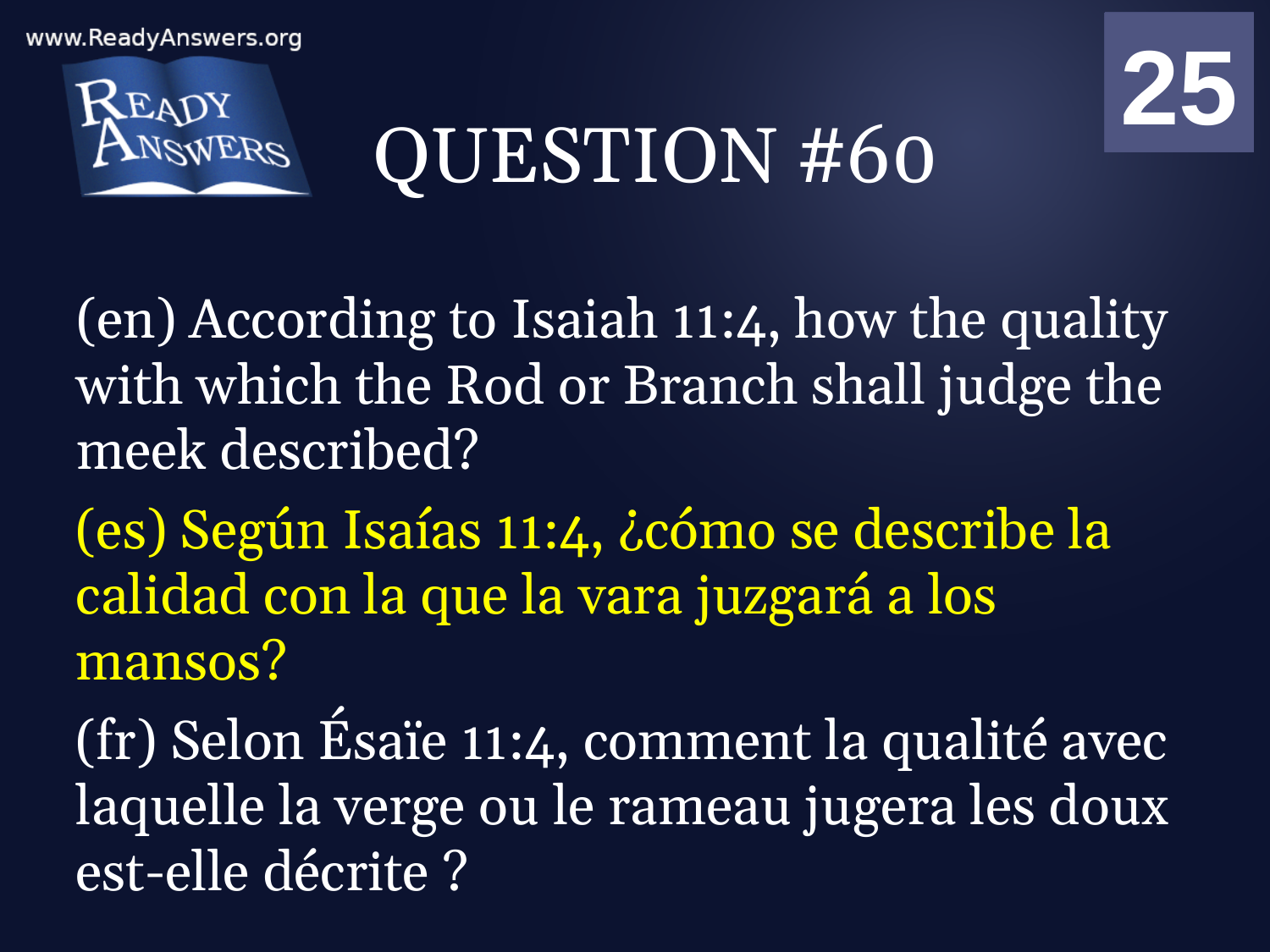

01
02
03
04
05
06
07
08
09
10
11
12
13
14
15
16
17
18
19
20
21
22
23
24
25
00
# QUESTION #60
(en) According to Isaiah 11:4, how the quality with which the Rod or Branch shall judge the meek described?
(es) Según Isaías 11:4, ¿cómo se describe la calidad con la que la vara juzgará a los mansos?
(fr) Selon Ésaïe 11:4, comment la qualité avec laquelle la verge ou le rameau jugera les doux est-elle décrite ?